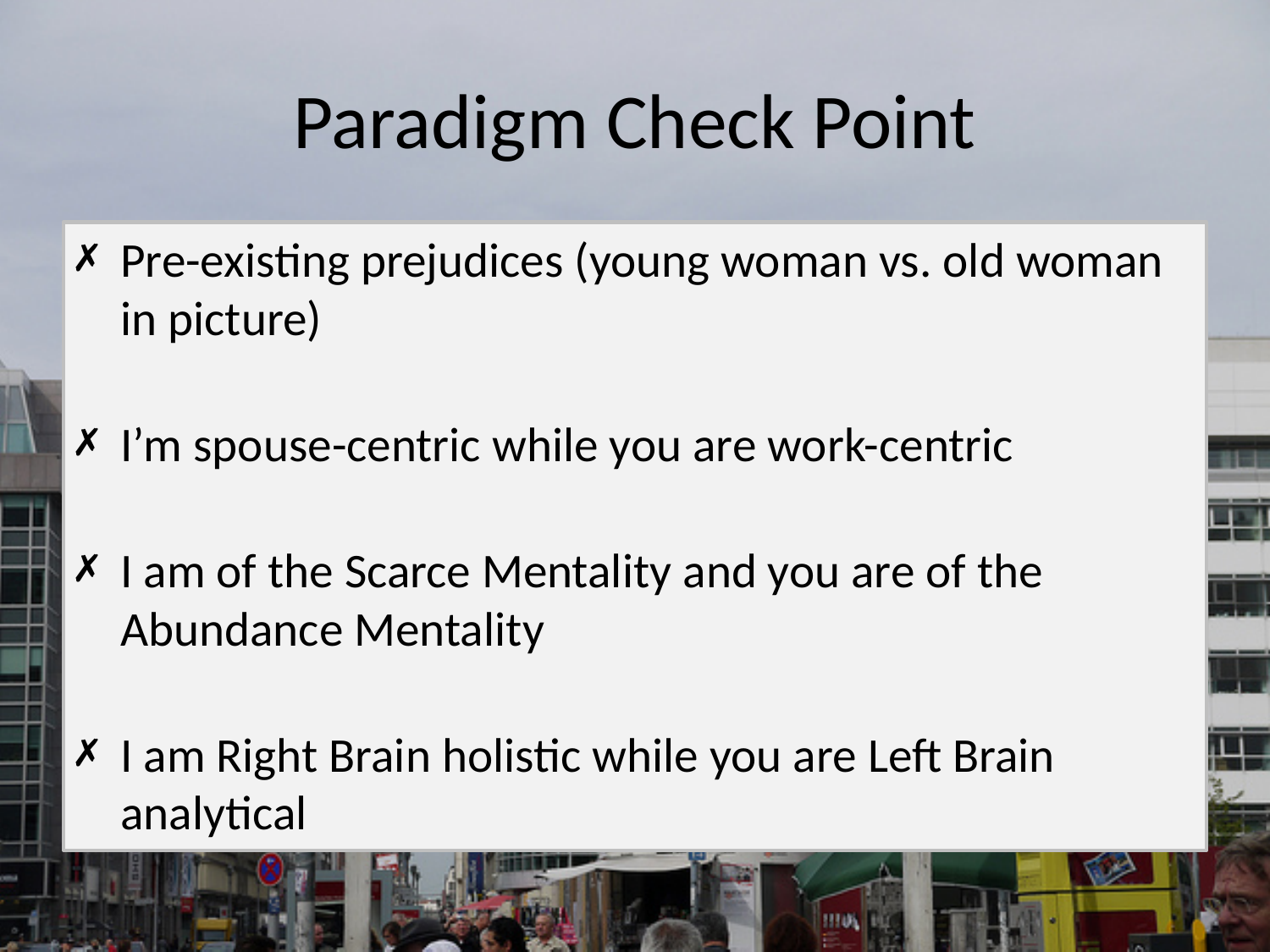

# Paradigm Check Point
Pre-existing prejudices (young woman vs. old woman in picture)
I’m spouse-centric while you are work-centric
I am of the Scarce Mentality and you are of the Abundance Mentality
I am Right Brain holistic while you are Left Brain analytical